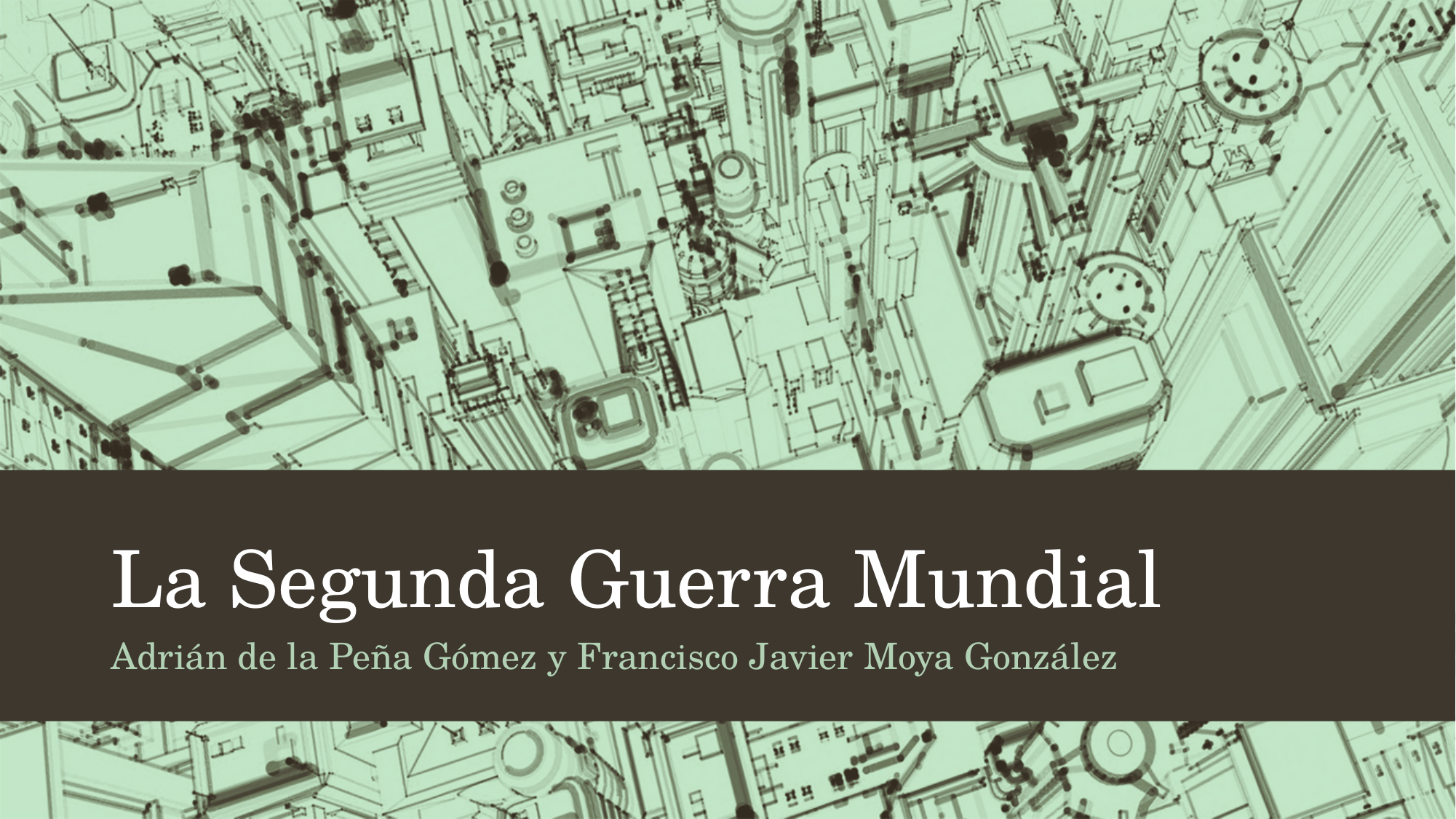

# La Segunda Guerra Mundial
Adrián de la Peña Gómez y Francisco Javier Moya González